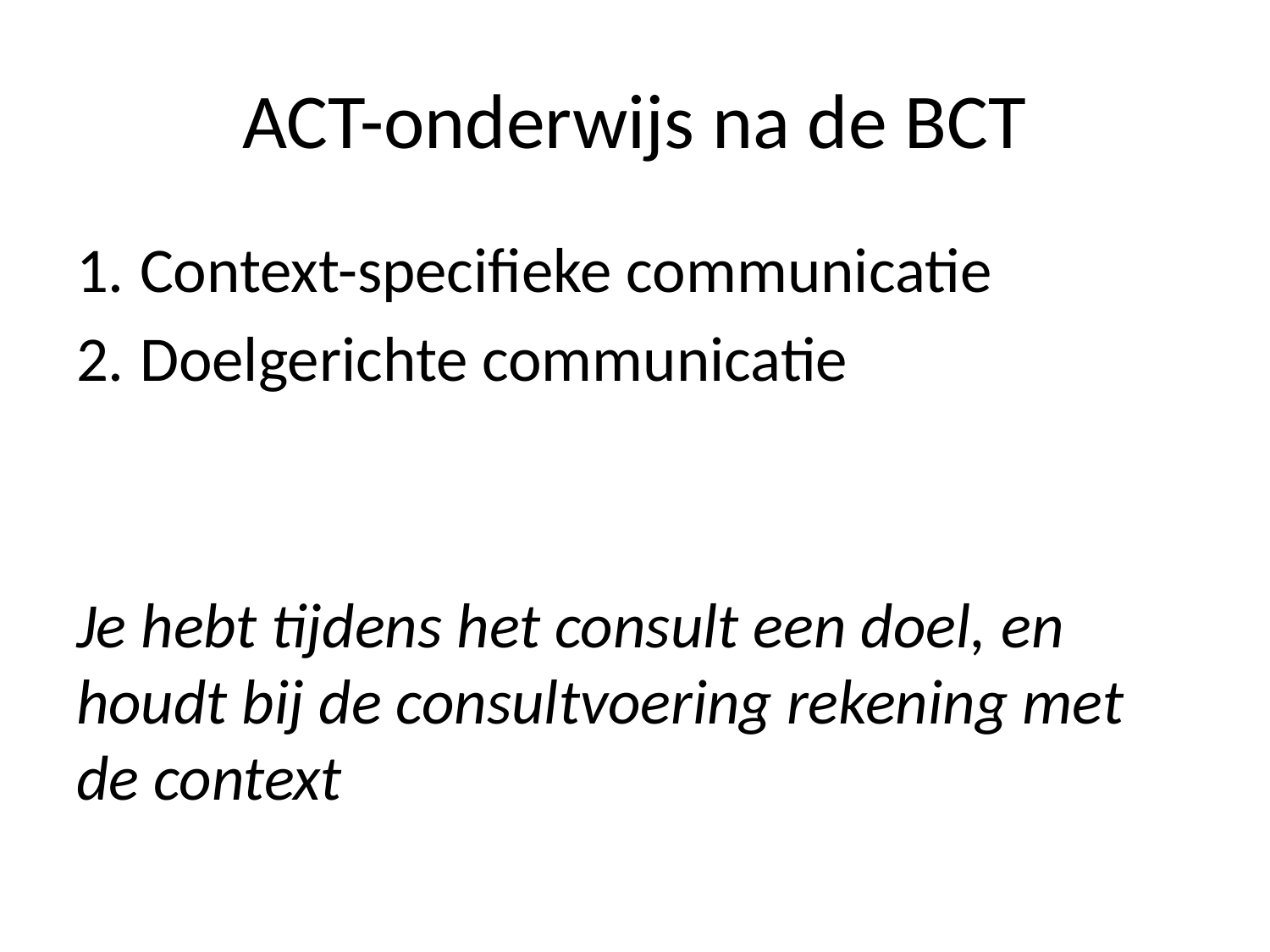

# ACT-onderwijs na de BCT
Context-specifieke communicatie
Doelgerichte communicatie

Je hebt tijdens het consult een doel, en houdt bij de consultvoering rekening met de context